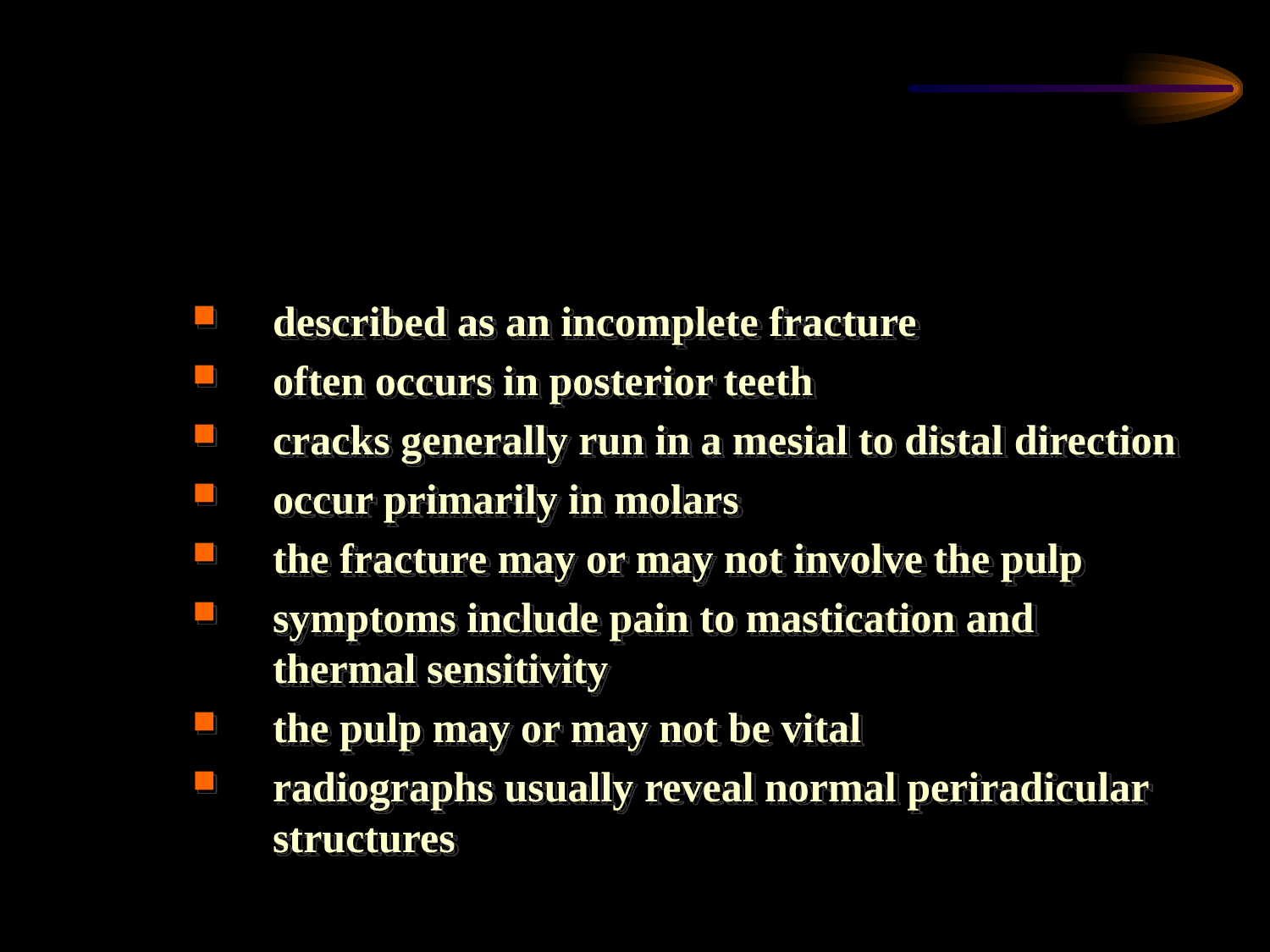

Cracked Tooth
described as an incomplete fracture
often occurs in posterior teeth
cracks generally run in a mesial to distal direction
occur primarily in molars
the fracture may or may not involve the pulp
symptoms include pain to mastication and thermal sensitivity
the pulp may or may not be vital
radiographs usually reveal normal periradicular structures